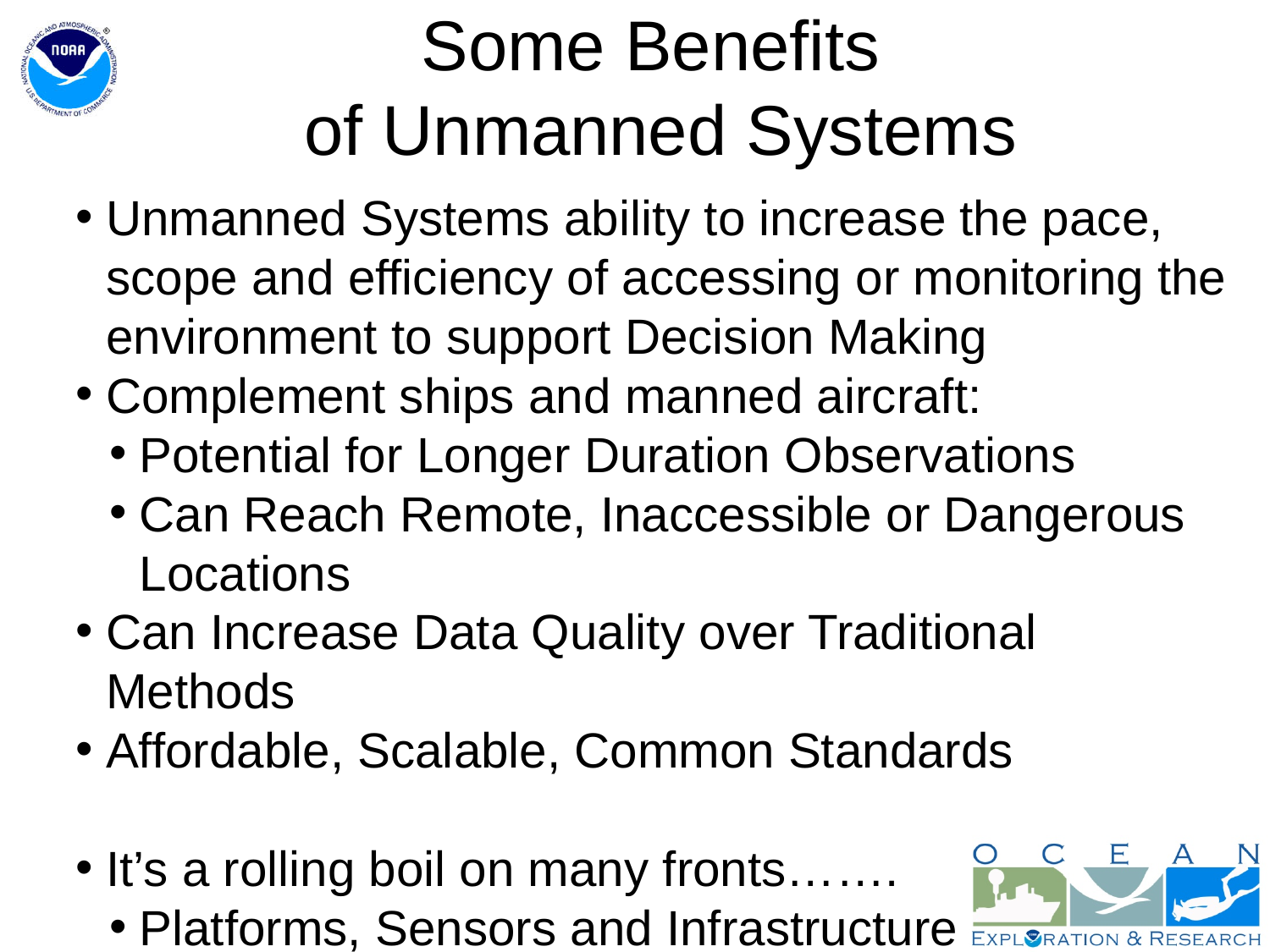

# Some Benefits of Unmanned Systems
Unmanned Systems ability to increase the pace, scope and efficiency of accessing or monitoring the environment to support Decision Making
Complement ships and manned aircraft:
Potential for Longer Duration Observations
Can Reach Remote, Inaccessible or Dangerous Locations
Can Increase Data Quality over Traditional Methods
Affordable, Scalable, Common Standards

It’s a rolling boil on many fronts…….
Platforms, Sensors and Infrastructure